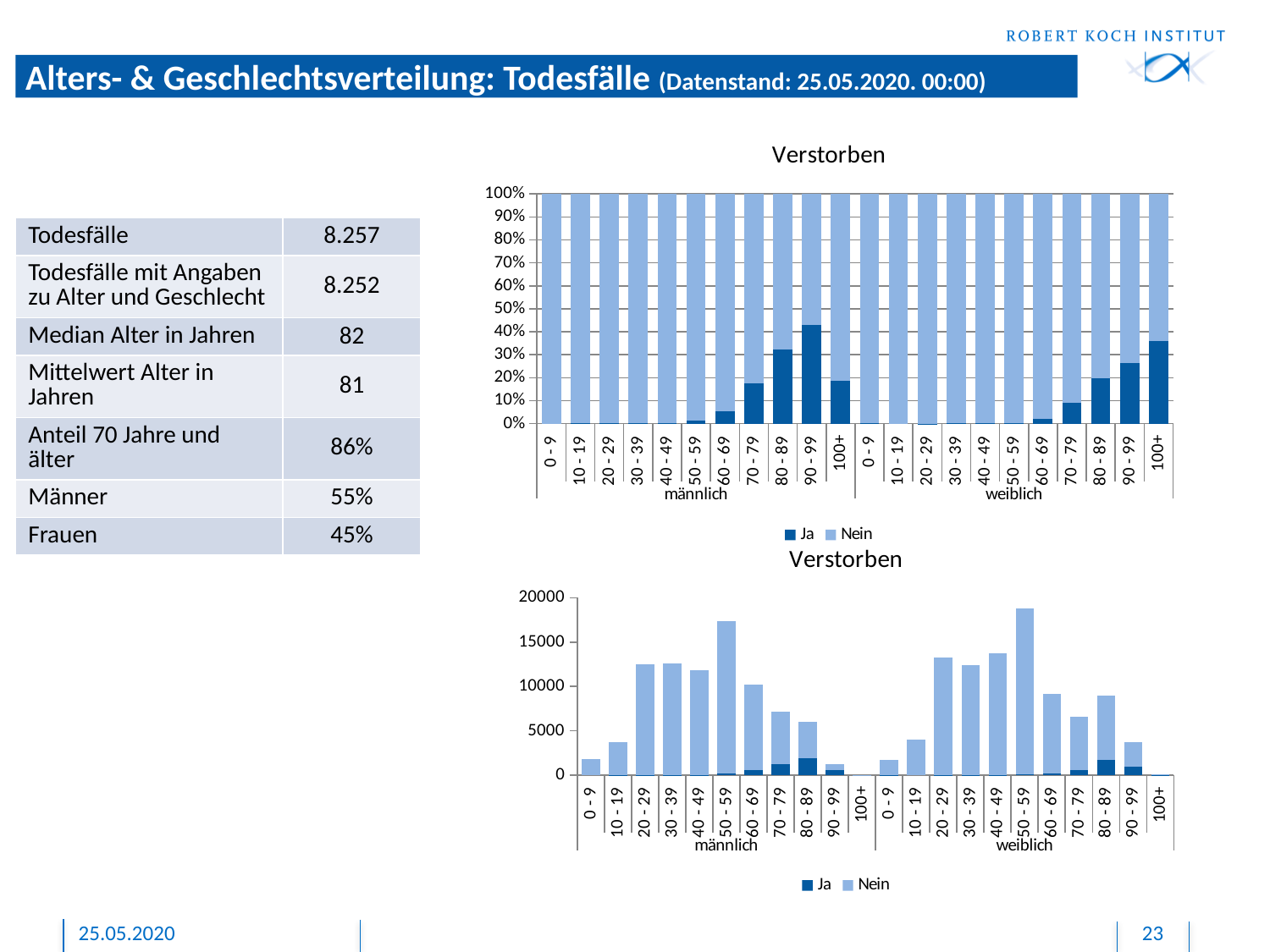

# Alters- & Geschlechtsverteilung: Todesfälle (Datenstand: 25.05.2020. 00:00)

### Chart: Verstorben

| Category | Ja | Nein |
|---|---|---|
| 0 - 9 | None | 1838.0 |
| 10 - 19 | 2.0 | 3717.0 |
| 20 - 29 | 6.0 | 12516.0 |
| 30 - 39 | 14.0 | 12588.0 |
| 40 - 49 | 45.0 | 11820.0 |
| 50 - 59 | 211.0 | 17103.0 |
| 60 - 69 | 565.0 | 9687.0 |
| 70 - 79 | 1249.0 | 5887.0 |
| 80 - 89 | 1951.0 | 4073.0 |
| 90 - 99 | 524.0 | 693.0 |
| 100+ | 5.0 | 22.0 |
| 0 - 9 | 1.0 | 1678.0 |
| 10 - 19 | None | 4035.0 |
| 20 - 29 | 2.0 | 13244.0 |
| 30 - 39 | 6.0 | 12350.0 |
| 40 - 49 | 17.0 | 13758.0 |
| 50 - 59 | 72.0 | 18702.0 |
| 60 - 69 | 202.0 | 8951.0 |
| 70 - 79 | 602.0 | 6003.0 |
| 80 - 89 | 1753.0 | 7208.0 |
| 90 - 99 | 980.0 | 2742.0 |
| 100+ | 45.0 | 80.0 |
| Todesfälle | 8.257 |
| --- | --- |
| Todesfälle mit Angaben zu Alter und Geschlecht | 8.252 |
| Median Alter in Jahren | 82 |
| Mittelwert Alter in Jahren | 81 |
| Anteil 70 Jahre und älter | 86% |
| Männer | 55% |
| Frauen | 45% |

### Chart: Verstorben

| Category | Ja | Nein |
|---|---|---|
| 0 - 9 | None | 1838.0 |
| 10 - 19 | 2.0 | 3717.0 |
| 20 - 29 | 6.0 | 12516.0 |
| 30 - 39 | 14.0 | 12588.0 |
| 40 - 49 | 45.0 | 11820.0 |
| 50 - 59 | 211.0 | 17103.0 |
| 60 - 69 | 565.0 | 9687.0 |
| 70 - 79 | 1249.0 | 5887.0 |
| 80 - 89 | 1951.0 | 4073.0 |
| 90 - 99 | 524.0 | 693.0 |
| 100+ | 5.0 | 22.0 |
| 0 - 9 | 1.0 | 1678.0 |
| 10 - 19 | None | 4035.0 |
| 20 - 29 | 2.0 | 13244.0 |
| 30 - 39 | 6.0 | 12350.0 |
| 40 - 49 | 17.0 | 13758.0 |
| 50 - 59 | 72.0 | 18702.0 |
| 60 - 69 | 202.0 | 8951.0 |
| 70 - 79 | 602.0 | 6003.0 |
| 80 - 89 | 1753.0 | 7208.0 |
| 90 - 99 | 980.0 | 2742.0 |
| 100+ | 45.0 | 80.0 |
25.05.2020

23